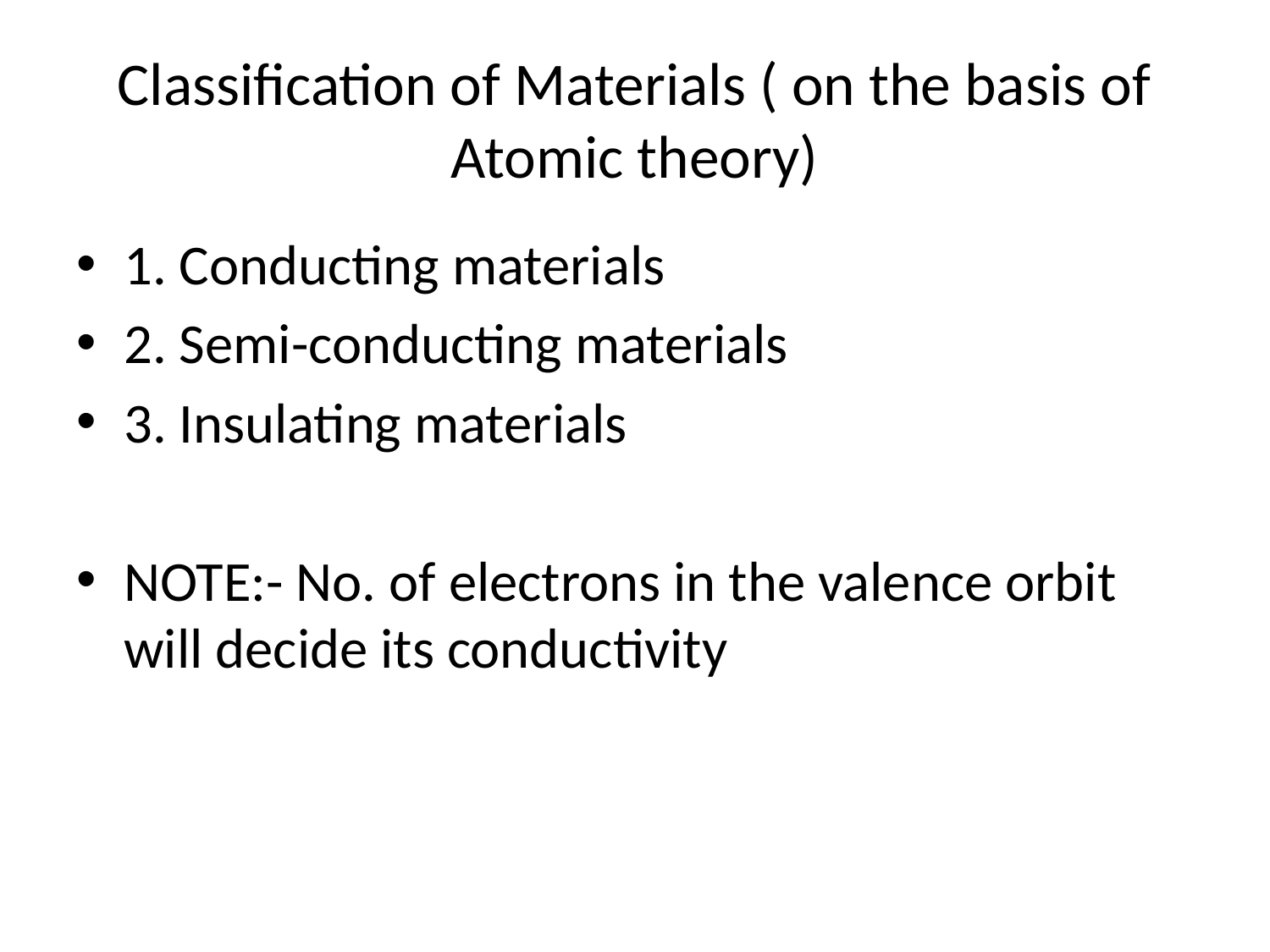

# Classification of Materials ( on the basis of Atomic theory)
1. Conducting materials
2. Semi-conducting materials
3. Insulating materials

NOTE:- No. of electrons in the valence orbit will decide its conductivity